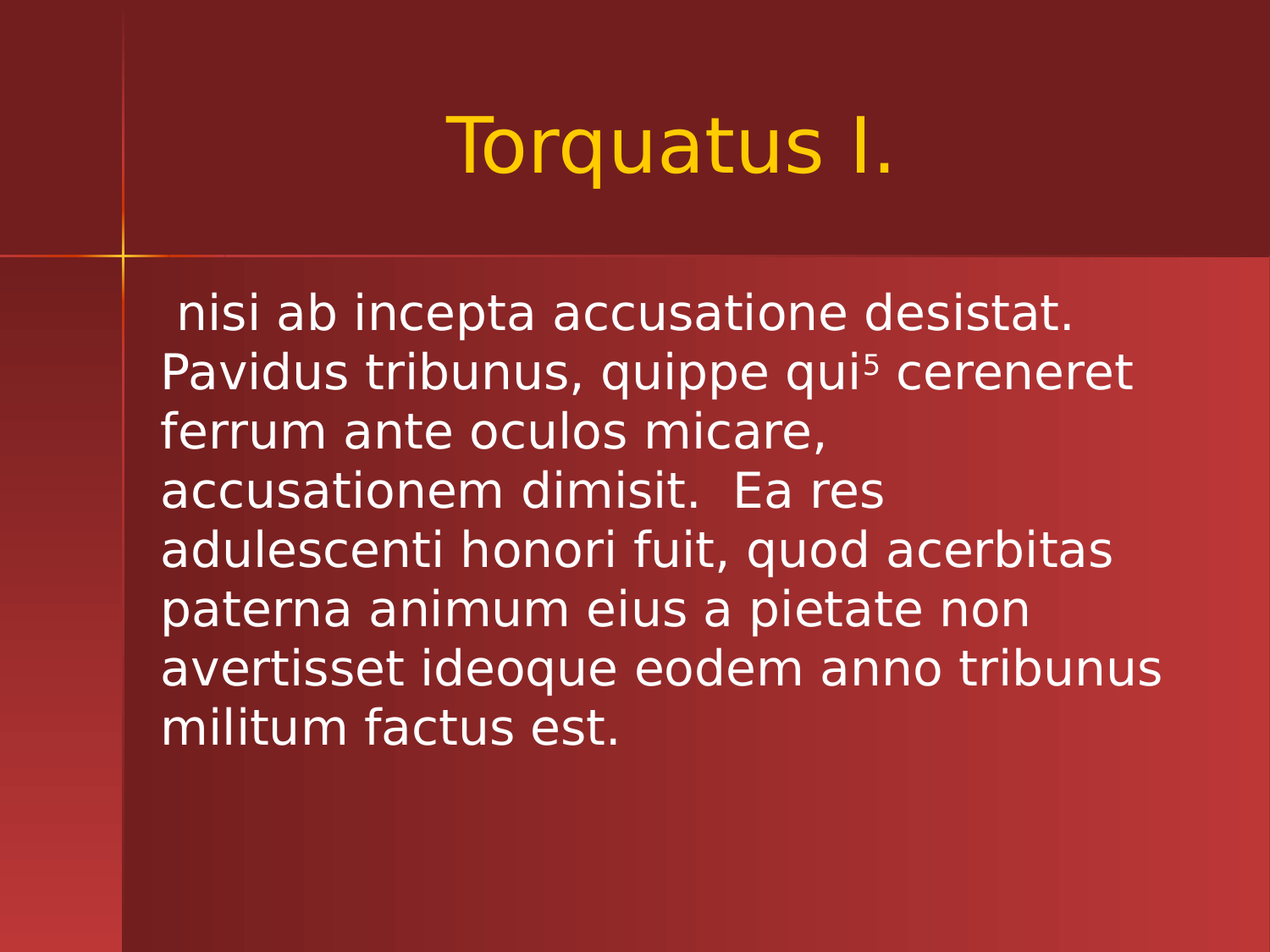

# Torquatus I.
 nisi ab incepta accusatione desistat.  Pavidus tribunus, quippe qui5 cereneret ferrum ante oculos micare, accusationem dimisit.  Ea res adulescenti honori fuit, quod acerbitas paterna animum eius a pietate non avertisset ideoque eodem anno tribunus militum factus est.